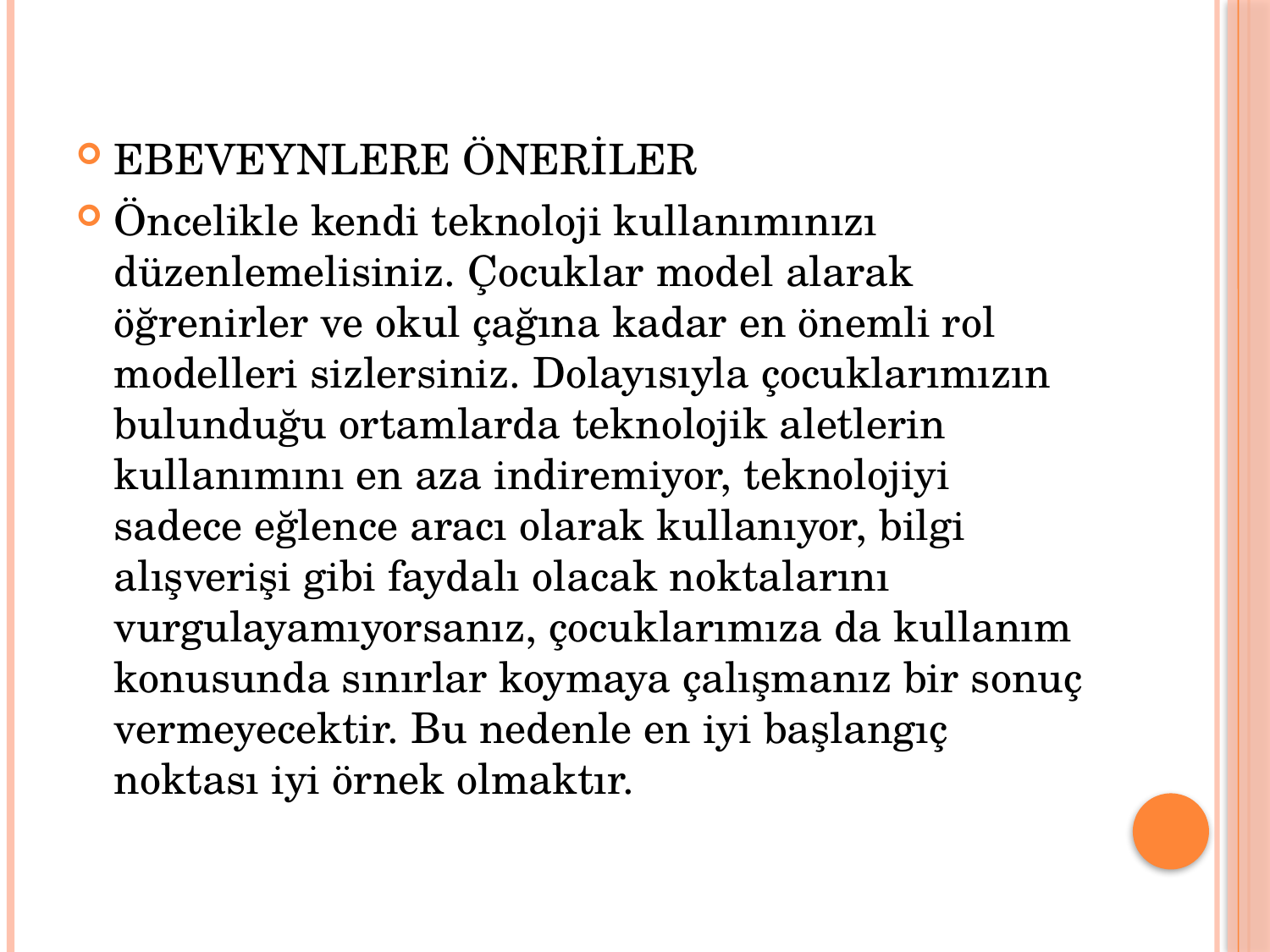

EBEVEYNLERE ÖNERİLER
Öncelikle kendi teknoloji kullanımınızı düzenlemelisiniz. Çocuklar model alarak öğrenirler ve okul çağına kadar en önemli rol modelleri sizlersiniz. Dolayısıyla çocuklarımızın bulunduğu ortamlarda teknolojik aletlerin kullanımını en aza indiremiyor, teknolojiyi sadece eğlence aracı olarak kullanıyor, bilgi alışverişi gibi faydalı olacak noktalarını vurgulayamıyorsanız, çocuklarımıza da kullanım konusunda sınırlar koymaya çalışmanız bir sonuç vermeyecektir. Bu nedenle en iyi başlangıç noktası iyi örnek olmaktır.